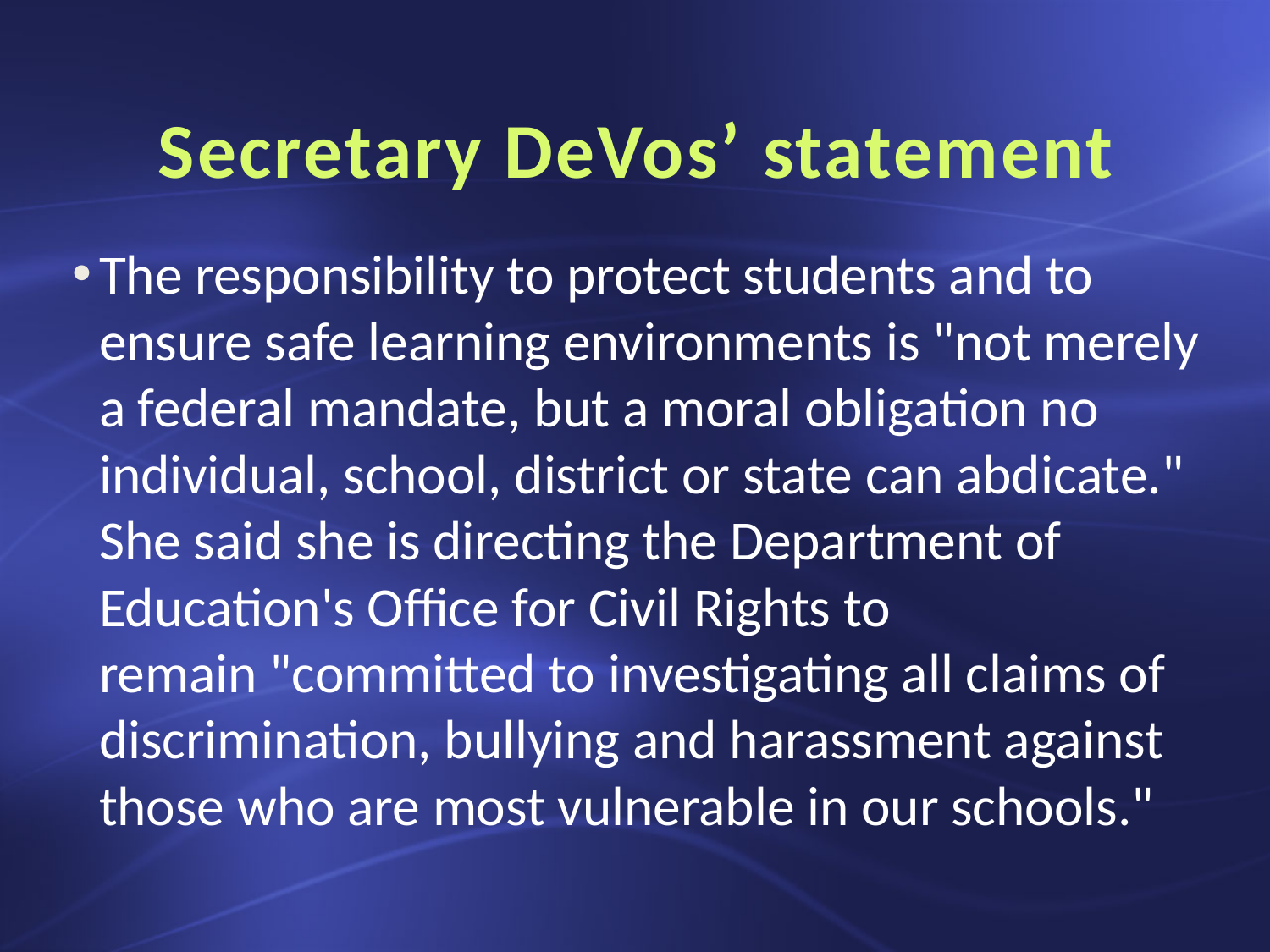

# Secretary DeVos’ statement
The responsibility to protect students and to ensure safe learning environments is "not merely a federal mandate, but a moral obligation no individual, school, district or state can abdicate." She said she is directing the Department of Education's Office for Civil Rights to remain "committed to investigating all claims of discrimination, bullying and harassment against those who are most vulnerable in our schools."